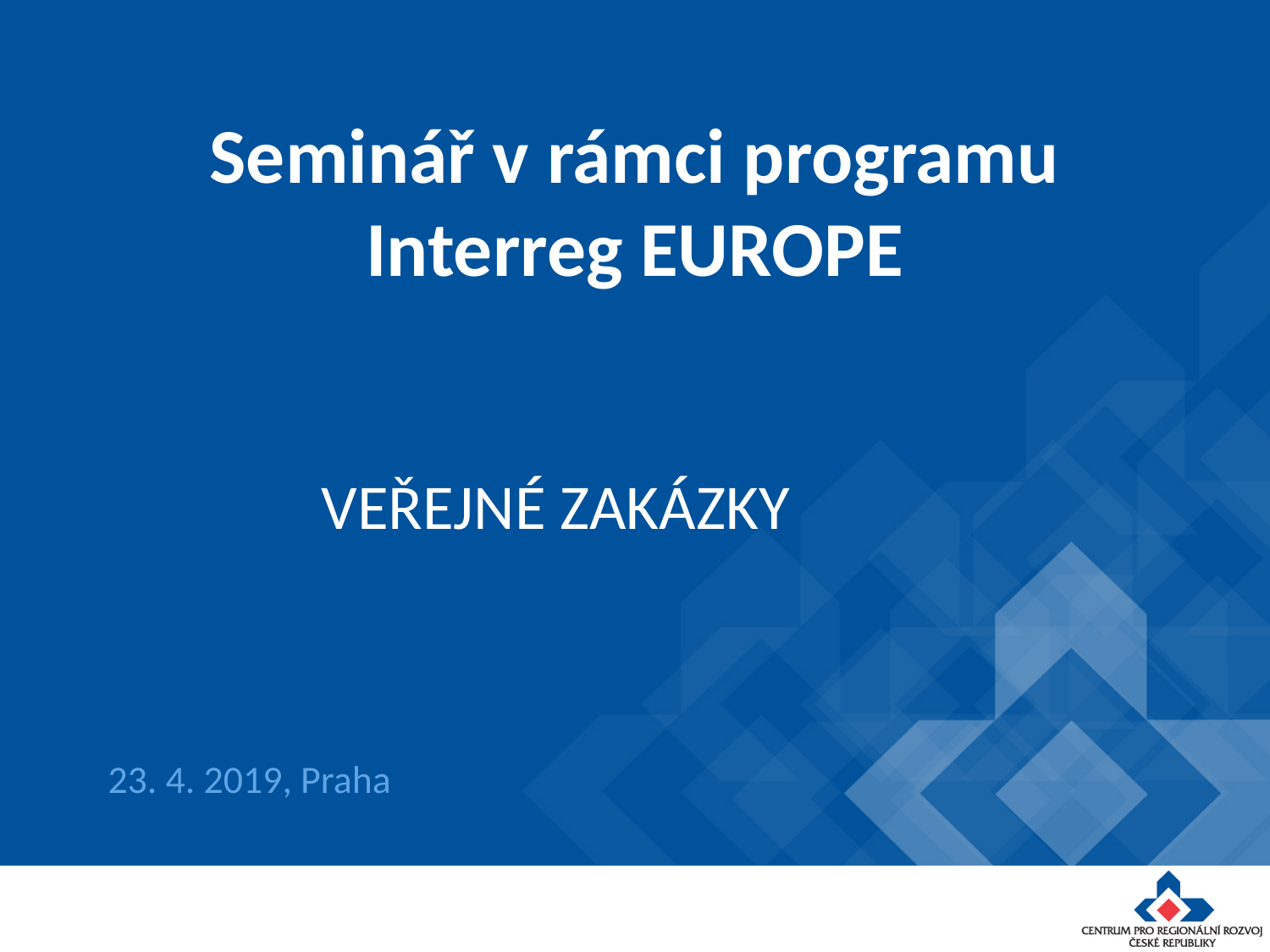

# Seminář v rámci programu Interreg EUROPE
VEŘEJNÉ ZAKÁZKY
23. 4. 2019, Praha